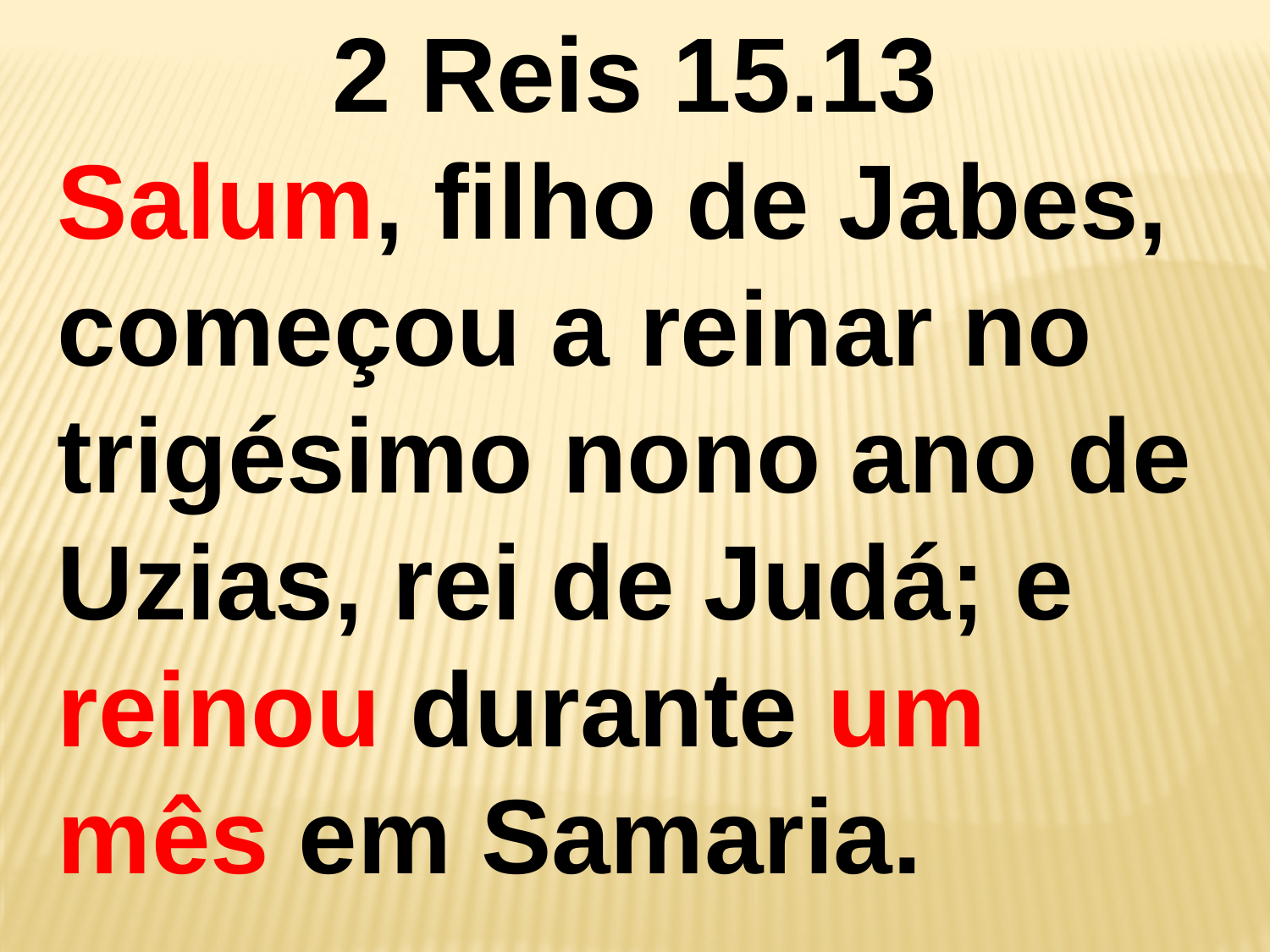

2 Reis 15.13
Salum, filho de Jabes, começou a reinar no trigésimo nono ano de Uzias, rei de Judá; e reinou durante um mês em Samaria.